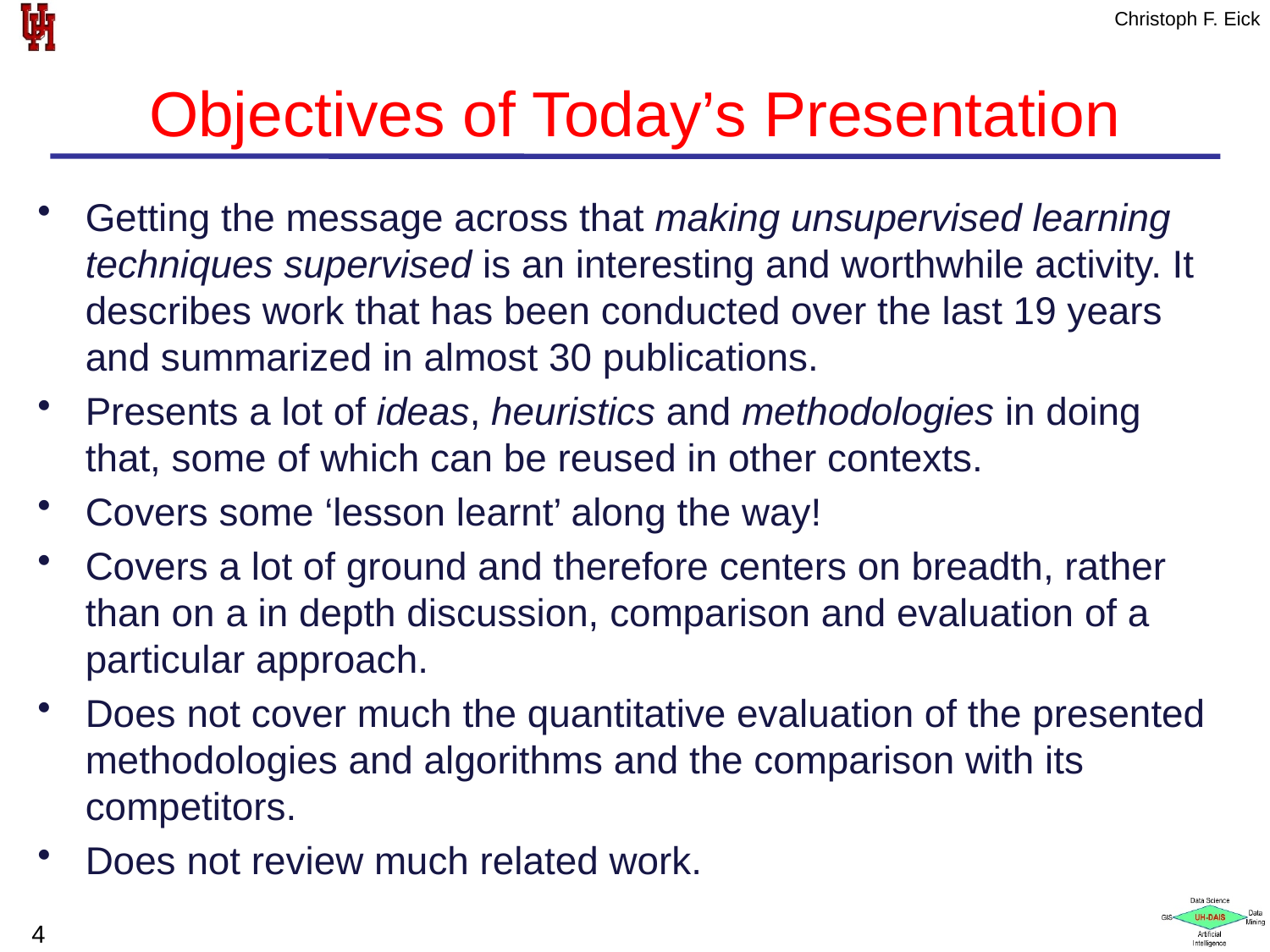

# Objectives of Today’s Presentation
Getting the message across that making unsupervised learning techniques supervised is an interesting and worthwhile activity. It describes work that has been conducted over the last 19 years and summarized in almost 30 publications.
Presents a lot of ideas, heuristics and methodologies in doing that, some of which can be reused in other contexts.
Covers some ‘lesson learnt’ along the way!
Covers a lot of ground and therefore centers on breadth, rather than on a in depth discussion, comparison and evaluation of a particular approach.
Does not cover much the quantitative evaluation of the presented methodologies and algorithms and the comparison with its competitors.
Does not review much related work.

4